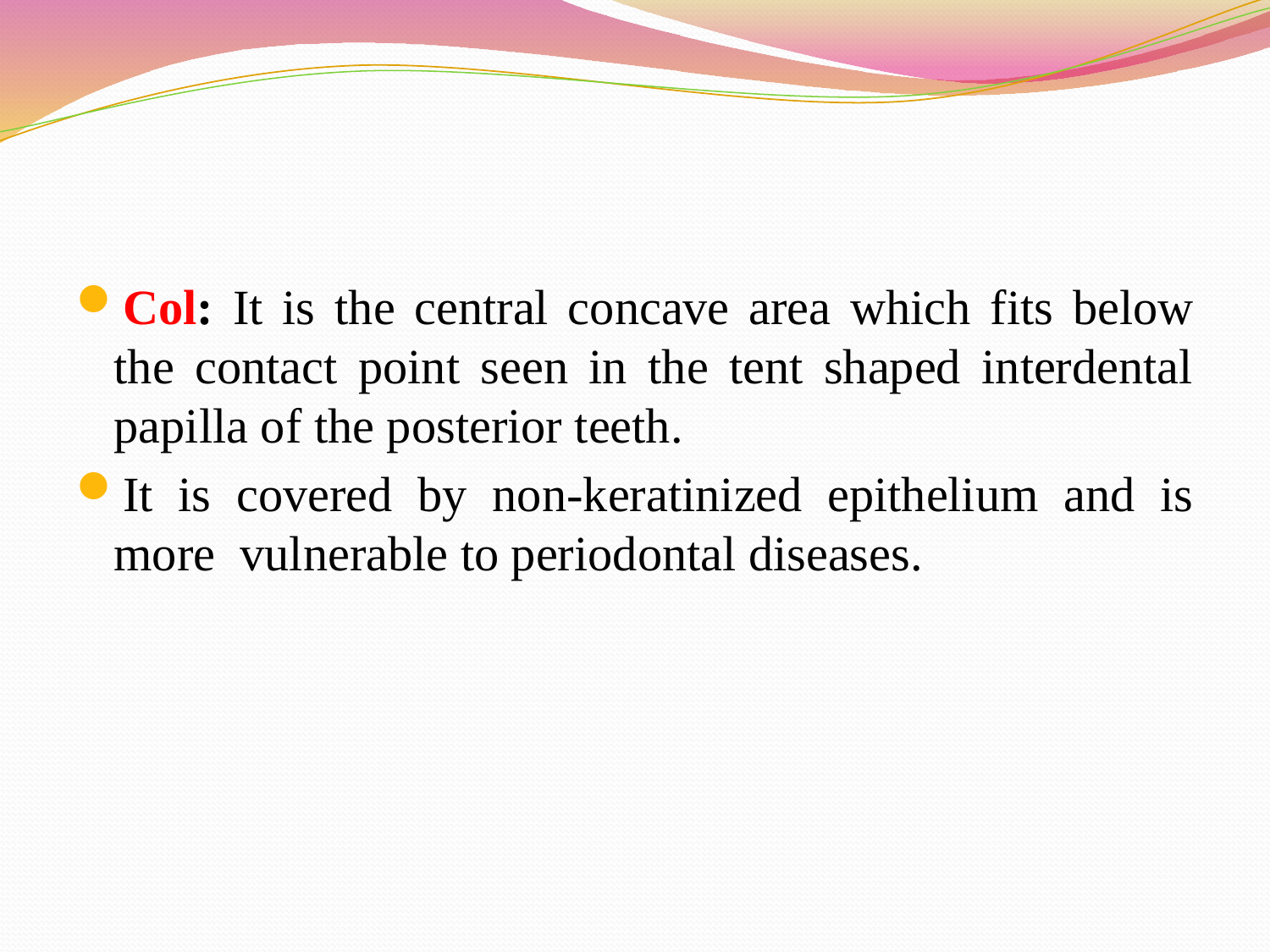

Col: It is the central concave area which fits below the contact point seen in the tent shaped interdental papilla of the posterior teeth.
It is covered by non-keratinized epithelium and is more  vulnerable to periodontal diseases.